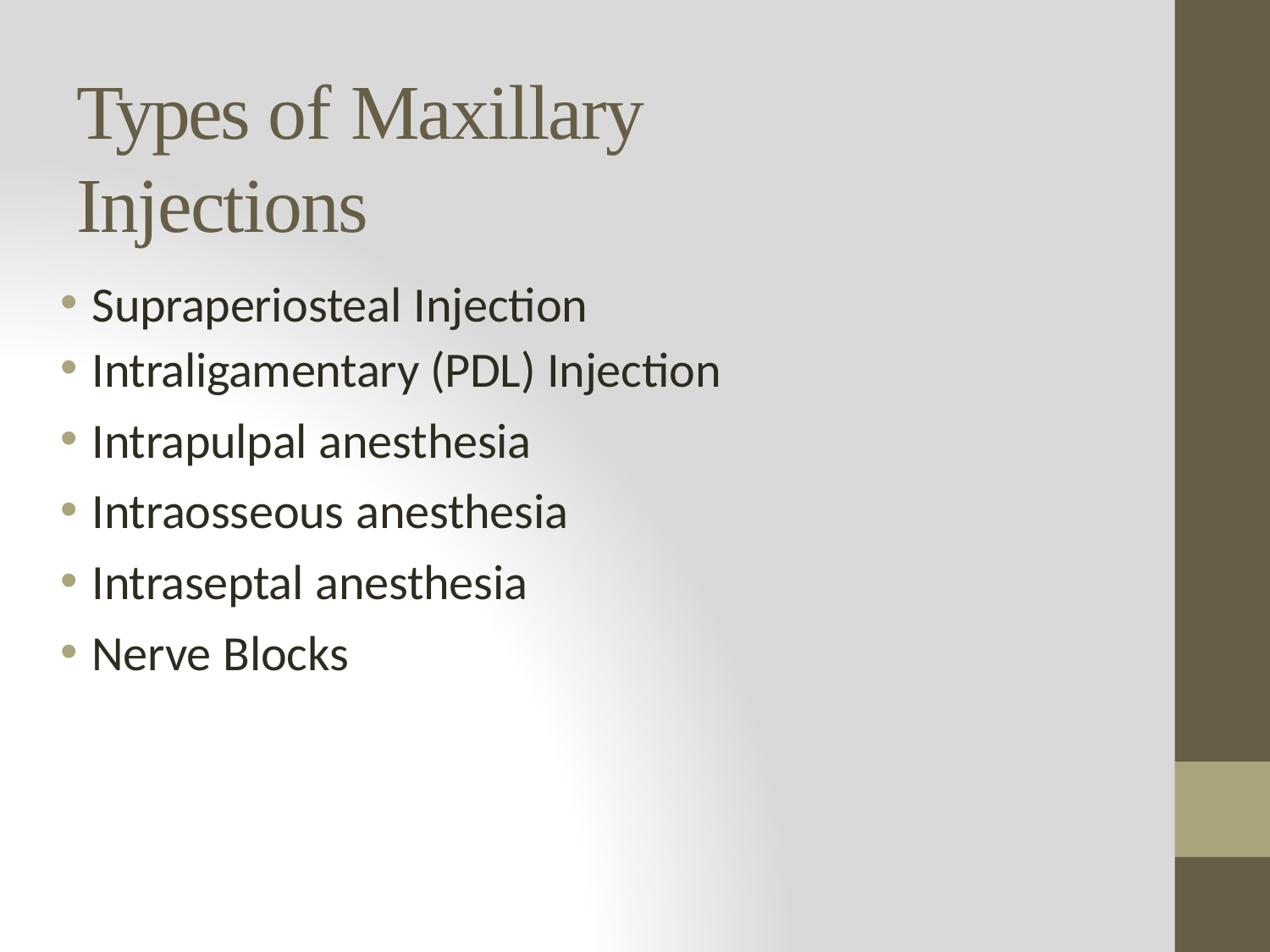

# Types of Maxillary Injections
Supraperiosteal Injection
Intraligamentary (PDL) Injection
Intrapulpal anesthesia
Intraosseous anesthesia
Intraseptal anesthesia
Nerve Blocks